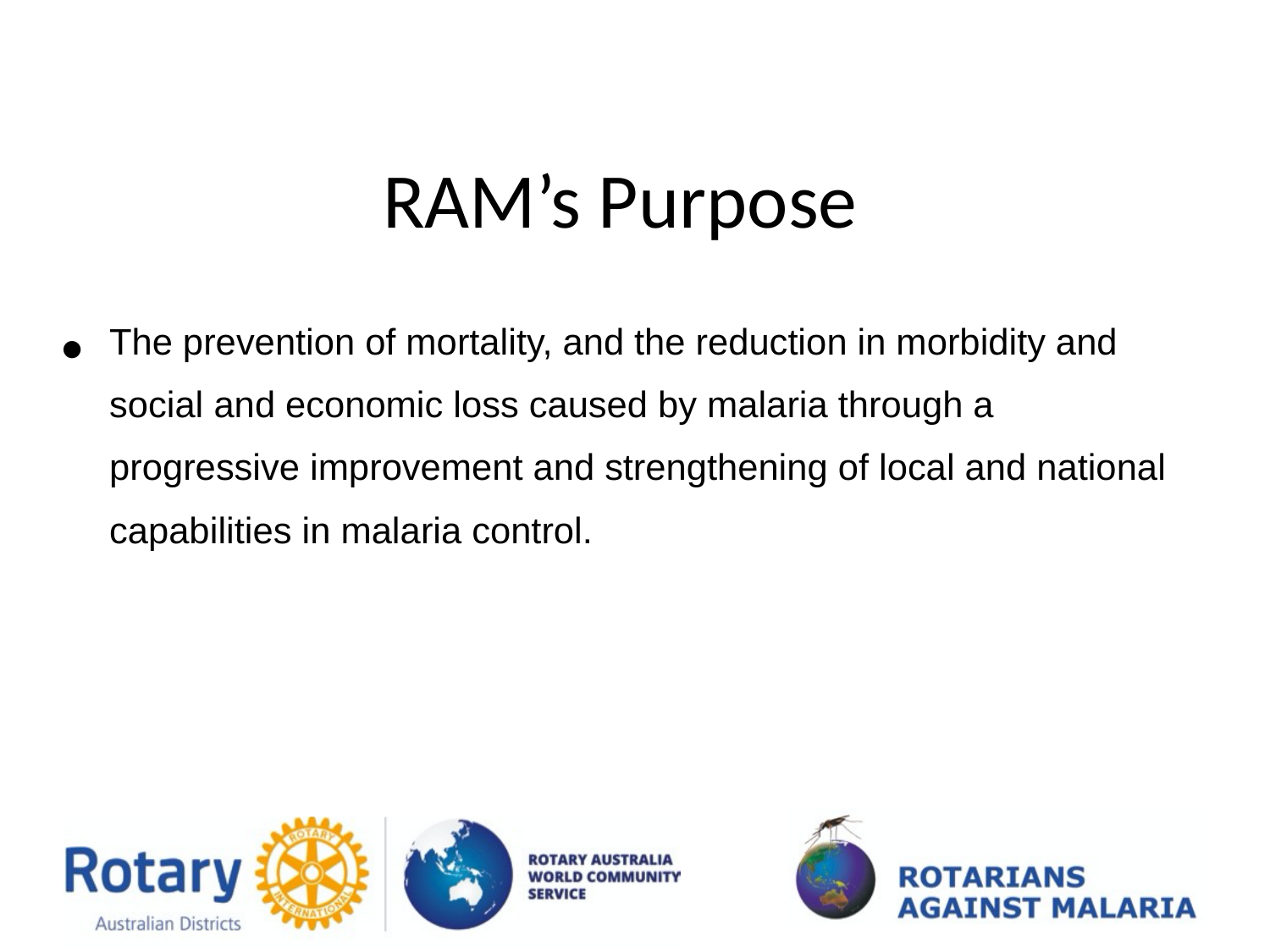

# RAM’s Purpose
The prevention of mortality, and the reduction in morbidity and social and economic loss caused by malaria through a progressive improvement and strengthening of local and national capabilities in malaria control.